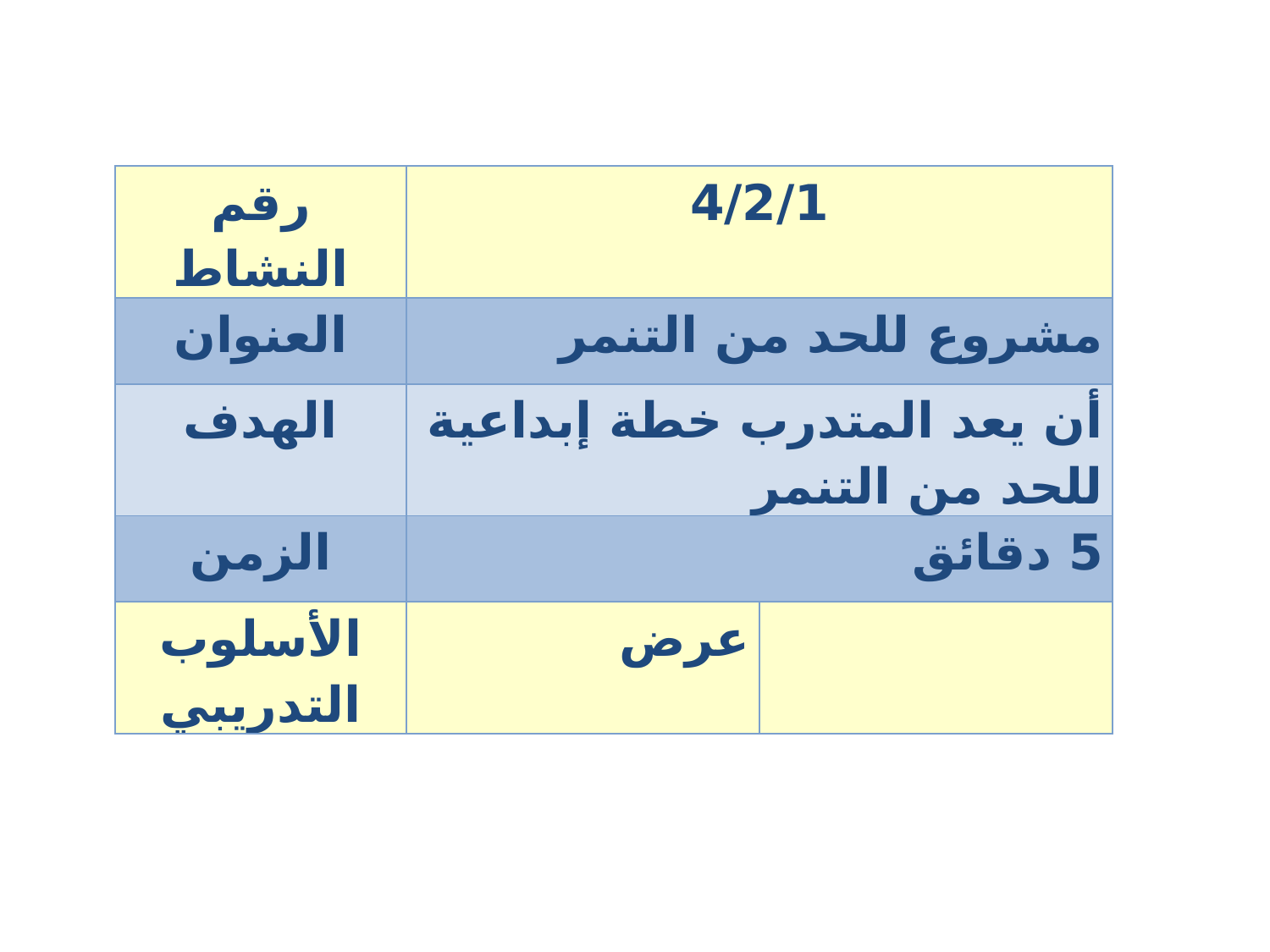

| رقم النشاط | 4/2/1 |  |
| --- | --- | --- |
| العنوان | مشروع للحد من التنمر |  |
| الهدف | أن يعد المتدرب خطة إبداعية للحد من التنمر |  |
| الزمن | 5 دقائق |  |
| الأسلوب التدريبي | عرض |  |